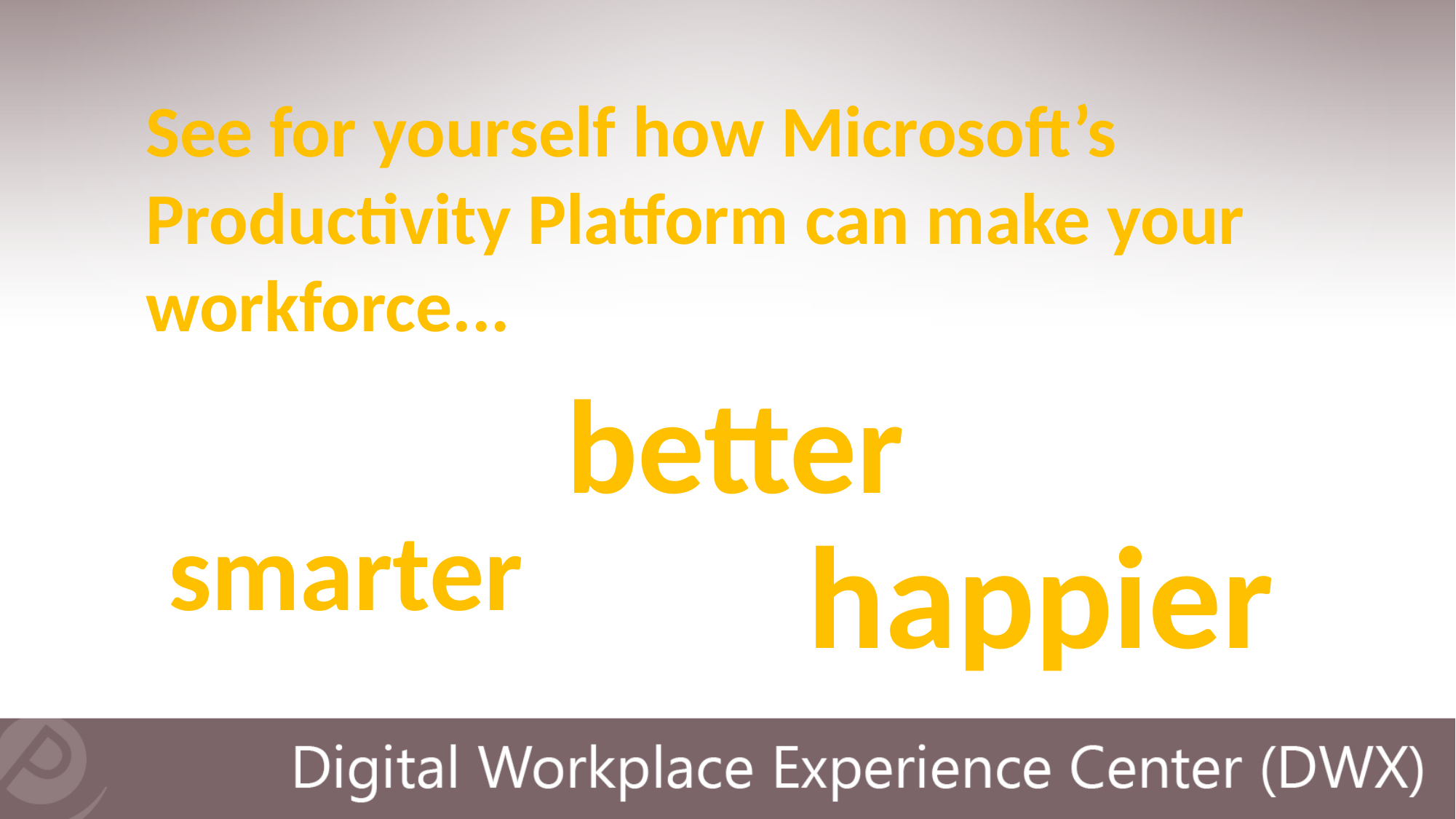

See for yourself how Microsoft’s Productivity Platform can make your workforce...
better
smarter
happier